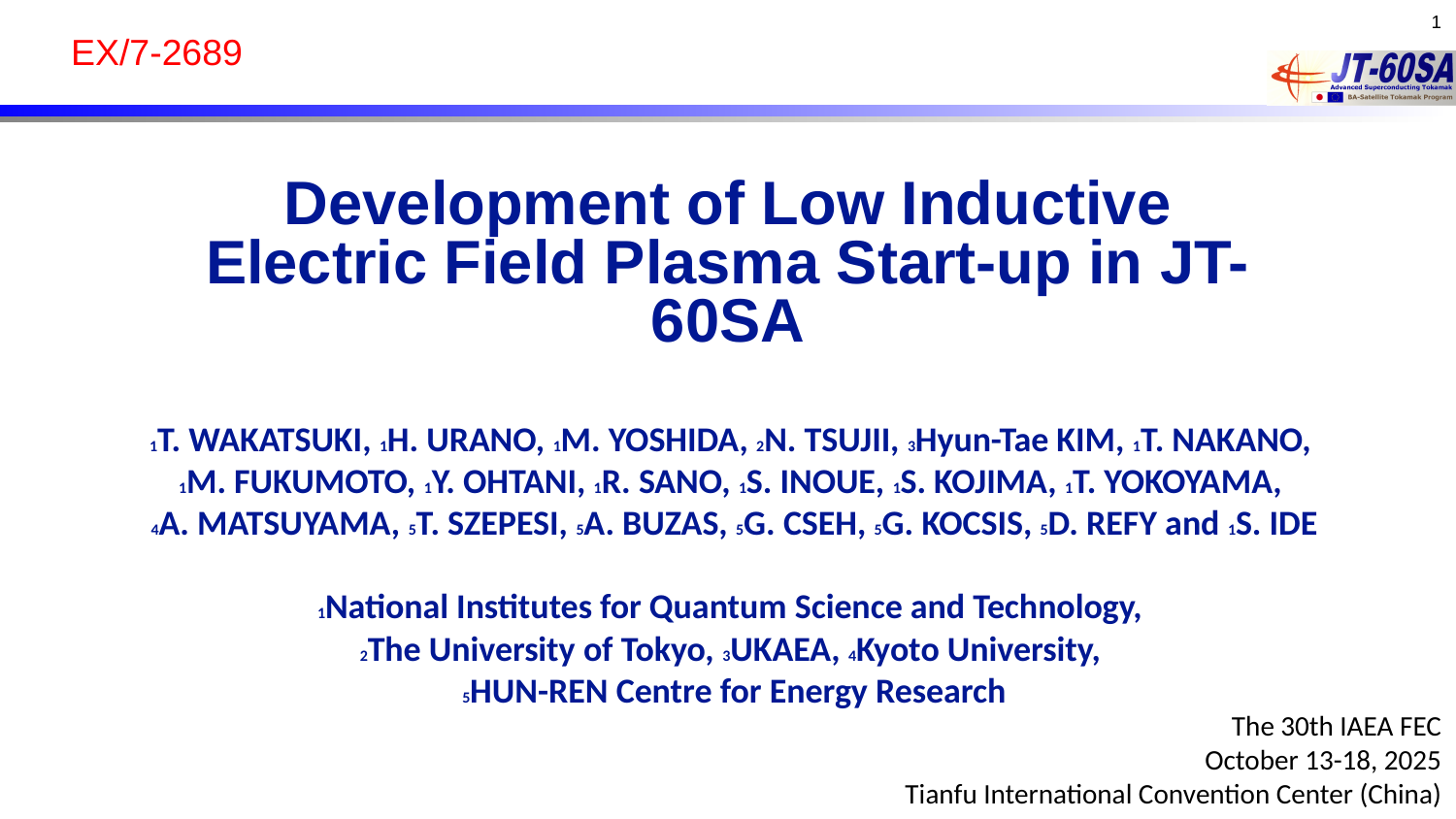

1
EX/7-2689
# Development of Low Inductive Electric Field Plasma Start-up in JT-60SA
1T. WAKATSUKI, 1H. URANO, 1M. YOSHIDA, 2N. TSUJII, 3Hyun-Tae KIM, 1T. NAKANO,
1M. FUKUMOTO, 1Y. OHTANI, 1R. SANO, 1S. INOUE, 1S. KOJIMA, 1T. YOKOYAMA,
4A. MATSUYAMA, 5T. SZEPESI, 5A. BUZAS, 5G. CSEH, 5G. KOCSIS, 5D. REFY and 1S. IDE

1National Institutes for Quantum Science and Technology,
2The University of Tokyo, 3UKAEA, 4Kyoto University,
5HUN-REN Centre for Energy Research

The 30th IAEA FEC
October 13-18, 2025
Tianfu International Convention Center (China)